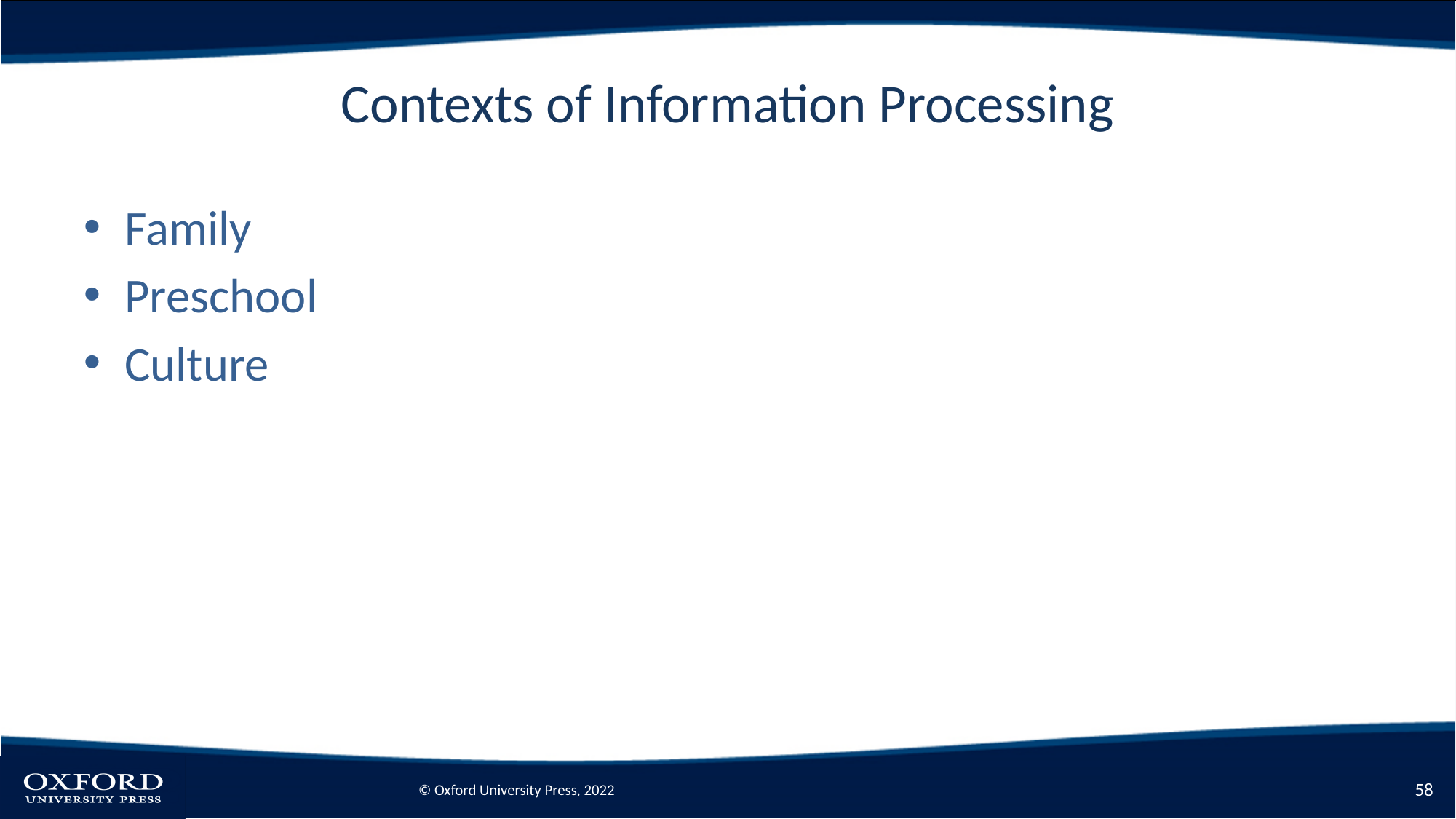

# Contexts of Information Processing
Family
Preschool
Culture